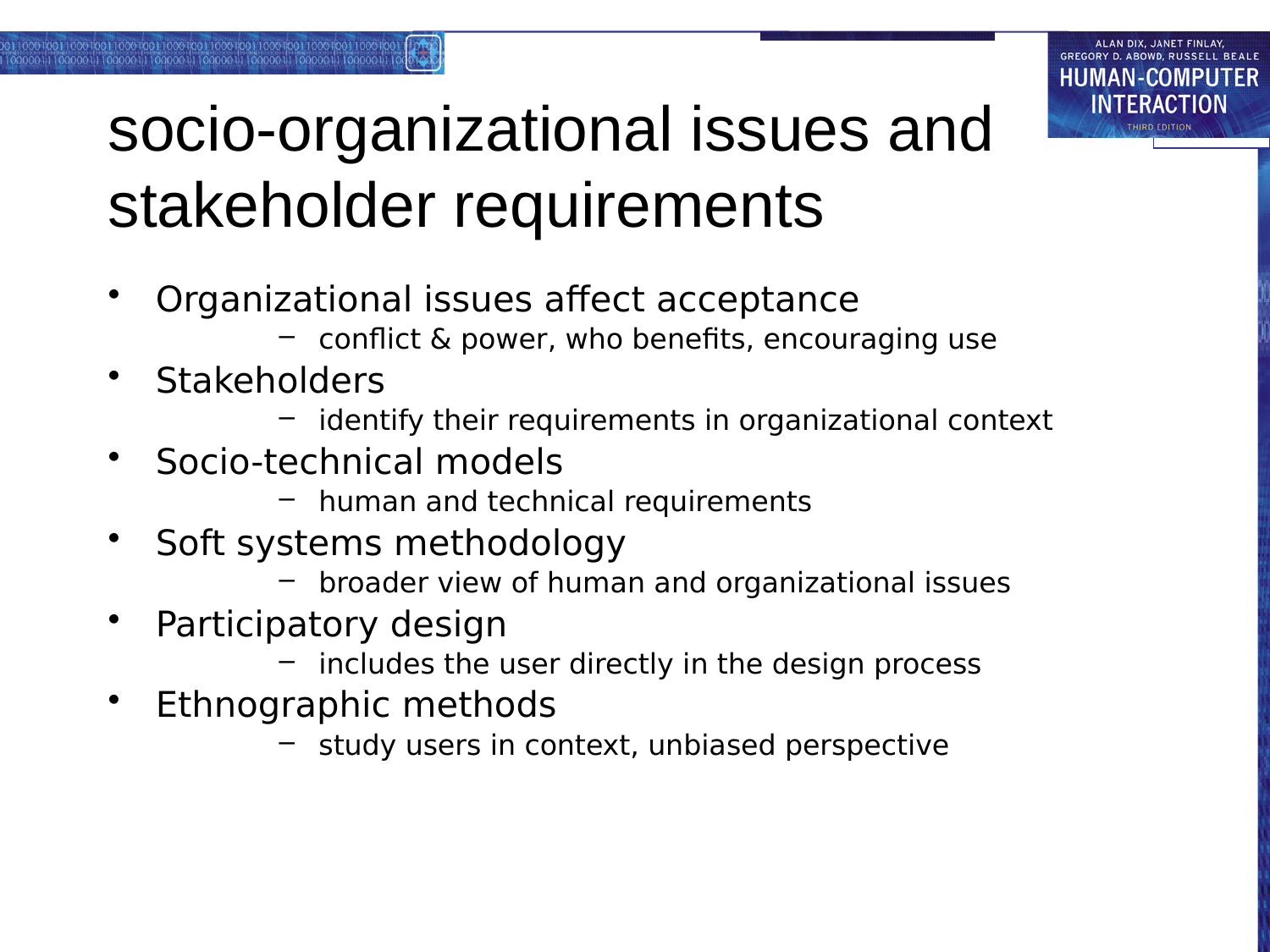

# socio-organizational issues and stakeholder requirements
Organizational issues affect acceptance
conflict & power, who benefits, encouraging use
Stakeholders
identify their requirements in organizational context
Socio-technical models
human and technical requirements
Soft systems methodology
broader view of human and organizational issues
Participatory design
includes the user directly in the design process
Ethnographic methods
study users in context, unbiased perspective